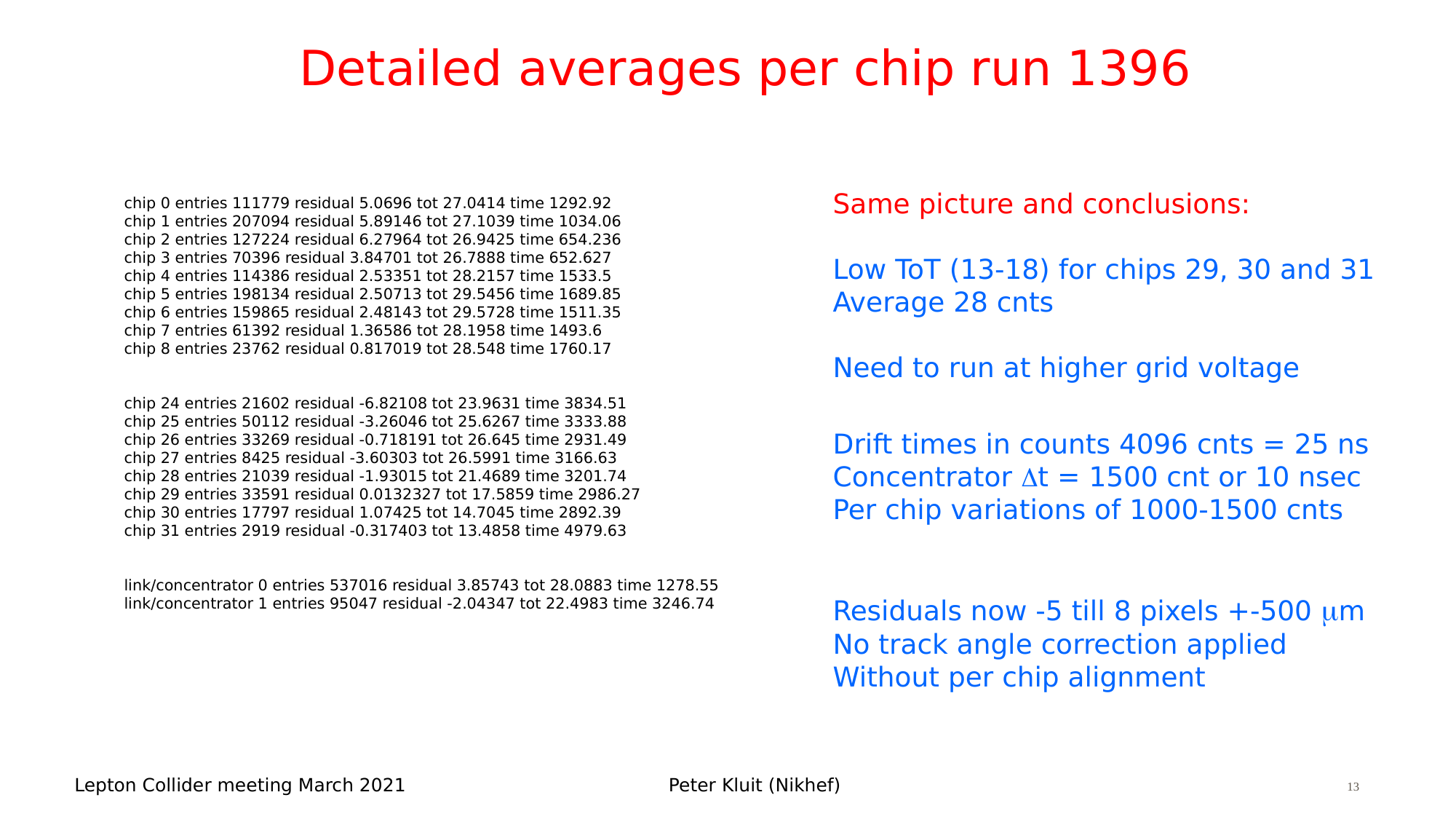

# Detailed averages per chip run 1396

 chip 0 entries 111779 residual 5.0696 tot 27.0414 time 1292.92
 chip 1 entries 207094 residual 5.89146 tot 27.1039 time 1034.06
 chip 2 entries 127224 residual 6.27964 tot 26.9425 time 654.236
 chip 3 entries 70396 residual 3.84701 tot 26.7888 time 652.627
 chip 4 entries 114386 residual 2.53351 tot 28.2157 time 1533.5
 chip 5 entries 198134 residual 2.50713 tot 29.5456 time 1689.85
 chip 6 entries 159865 residual 2.48143 tot 29.5728 time 1511.35
 chip 7 entries 61392 residual 1.36586 tot 28.1958 time 1493.6
 chip 8 entries 23762 residual 0.817019 tot 28.548 time 1760.17

 chip 24 entries 21602 residual -6.82108 tot 23.9631 time 3834.51
 chip 25 entries 50112 residual -3.26046 tot 25.6267 time 3333.88
 chip 26 entries 33269 residual -0.718191 tot 26.645 time 2931.49
 chip 27 entries 8425 residual -3.60303 tot 26.5991 time 3166.63
 chip 28 entries 21039 residual -1.93015 tot 21.4689 time 3201.74
 chip 29 entries 33591 residual 0.0132327 tot 17.5859 time 2986.27
 chip 30 entries 17797 residual 1.07425 tot 14.7045 time 2892.39
 chip 31 entries 2919 residual -0.317403 tot 13.4858 time 4979.63

 link/concentrator 0 entries 537016 residual 3.85743 tot 28.0883 time 1278.55
 link/concentrator 1 entries 95047 residual -2.04347 tot 22.4983 time 3246.74

Same picture and conclusions:

Low ToT (13-18) for chips 29, 30 and 31
Average 28 cnts

Need to run at higher grid voltage

Drift times in counts 4096 cnts = 25 ns
Concentrator Δt = 1500 cnt or 10 nsec
Per chip variations of 1000-1500 cnts

Residuals now -5 till 8 pixels +-500 μm
No track angle correction applied
Without per chip alignment